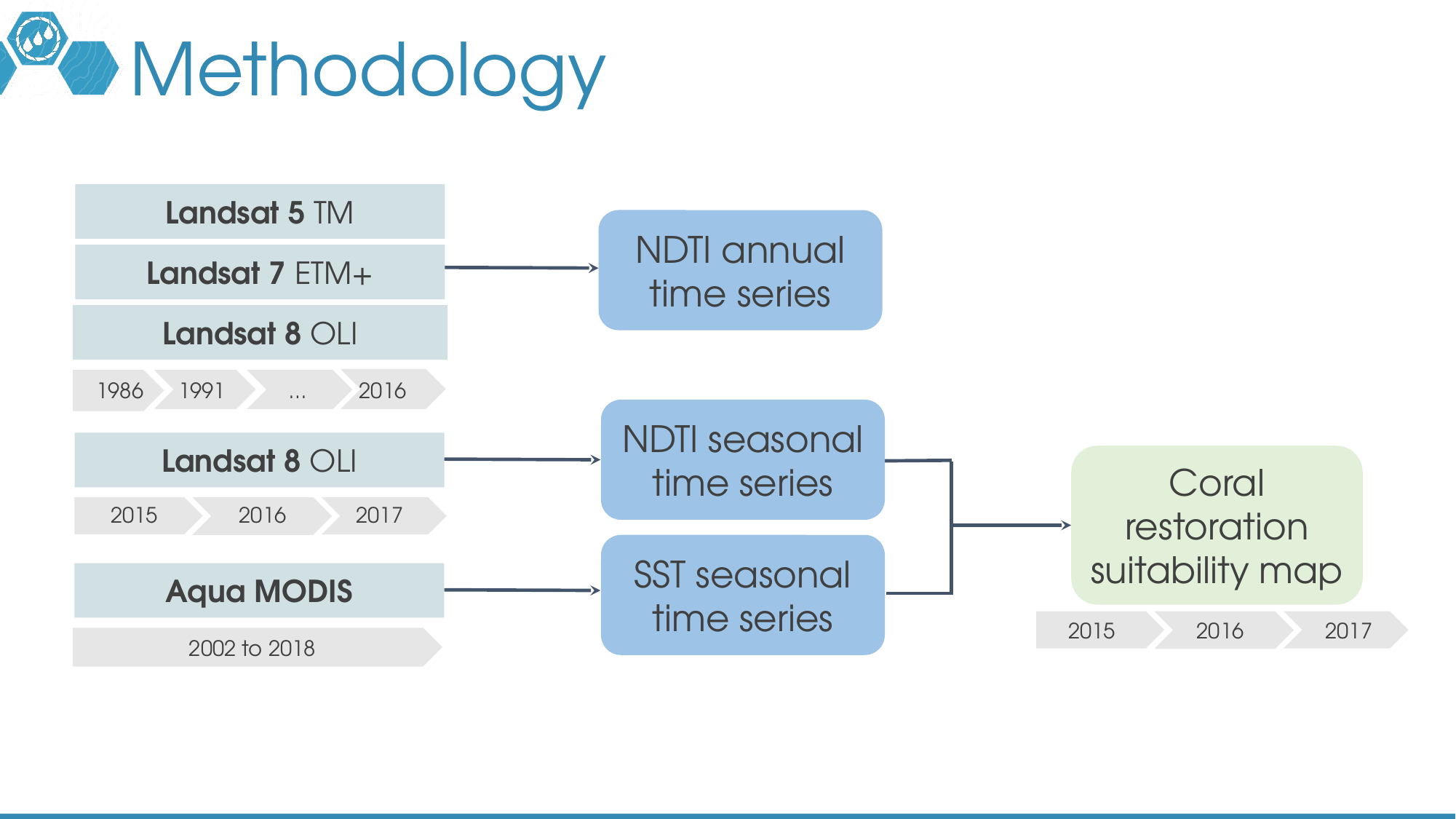

# Methodology
Landsat 5 TM
NDTI annual time series
Landsat 7 ETM+
Landsat 8 OLI

1986      1991           …         2016
NDTI seasonal time series
Landsat 8 OLI
Coral restoration suitability map
2015              2016            2017

SST seasonal time series
Aqua MODIS

2015              2016              2017

2002 to 2018